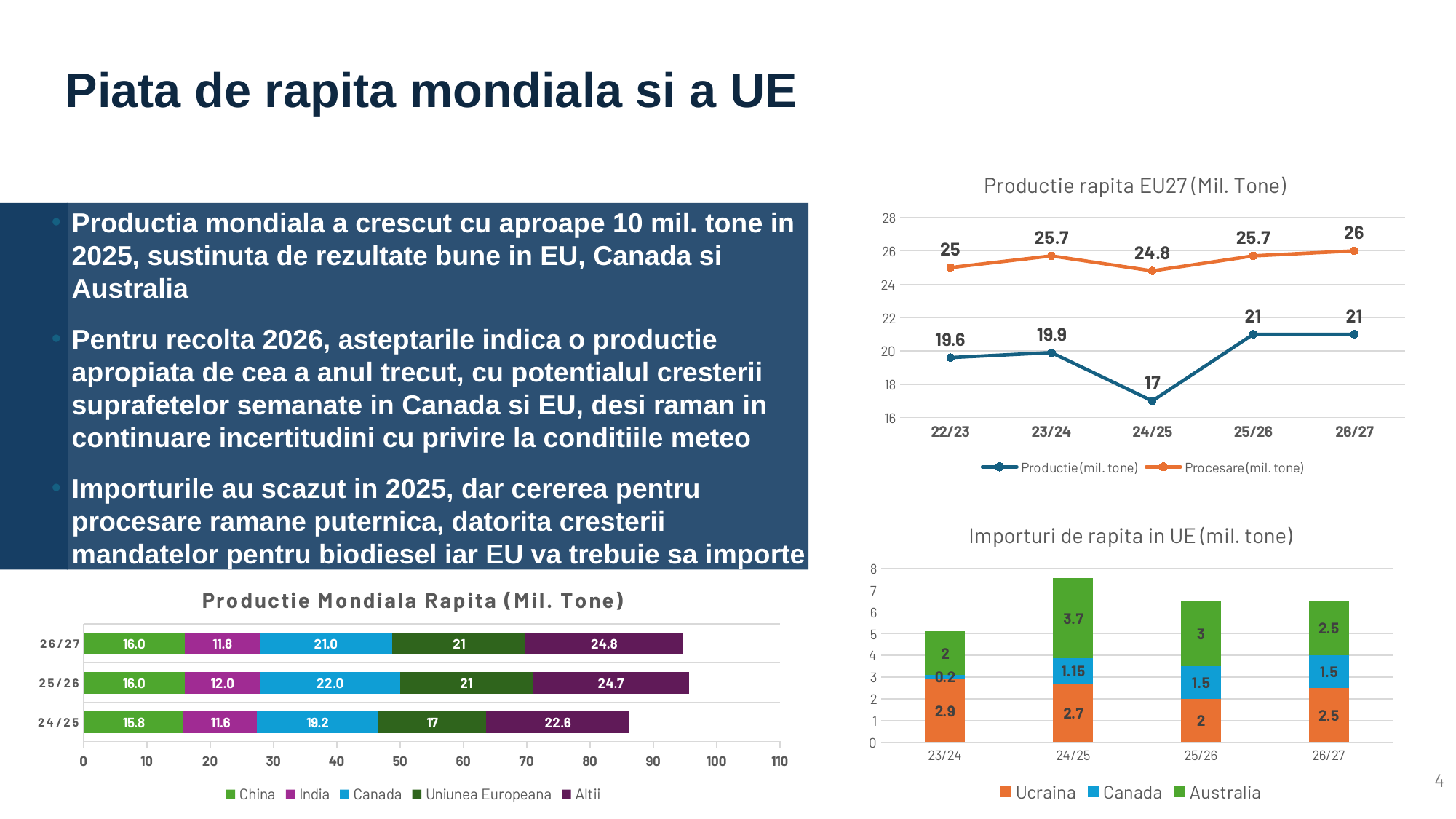

# Piata de rapita mondiala si a UE

### Chart: Productie rapita EU27 (Mil. Tone)

| Category | Productie (mil. tone) | Procesare (mil. tone) |
|---|---|---|
| 22/23 | 19.6 | 25.0 |
| 23/24 | 19.9 | 25.7 |
| 24/25 | 17.0 | 24.8 |
| 25/26 | 21.0 | 25.7 |
| 26/27 | 21.0 | 26.0 |
Productia mondiala a crescut cu aproape 10 mil. tone in 2025, sustinuta de rezultate bune in EU, Canada si Australia
Pentru recolta 2026, asteptarile indica o productie apropiata de cea a anul trecut, cu potentialul cresterii suprafetelor semanate in Canada si EU, desi raman in continuare incertitudini cu privire la conditiile meteo
Importurile au scazut in 2025, dar cererea pentru procesare ramane puternica, datorita cresterii mandatelor pentru biodiesel iar EU va trebuie sa importe minim 6 mil. tone si in 2026

### Chart: Importuri de rapita in UE (mil. tone)

| Category | Ucraina | Canada | Australia |
|---|---|---|---|
| 23/24 | 2.9 | 0.2 | 2.0 |
| 24/25 | 2.7 | 1.15 | 3.7 |
| 25/26 | 2.0 | 1.5 | 3.0 |
| 26/27 | 2.5 | 1.5 | 2.5 |

### Chart: Productie Mondiala Rapita (Mil. Tone)

| Category | China | India | Canada | Uniunea Europeana | Altii |
|---|---|---|---|---|---|
| 24/25 | 15.8 | 11.6 | 19.2 | 17.0 | 22.6 |
| 25/26 | 15.966666666666669 | 12.0 | 22.0 | 21.0 | 24.7 |
| 26/27 | 16.0 | 11.8 | 21.0 | 21.0 | 24.8 |
4